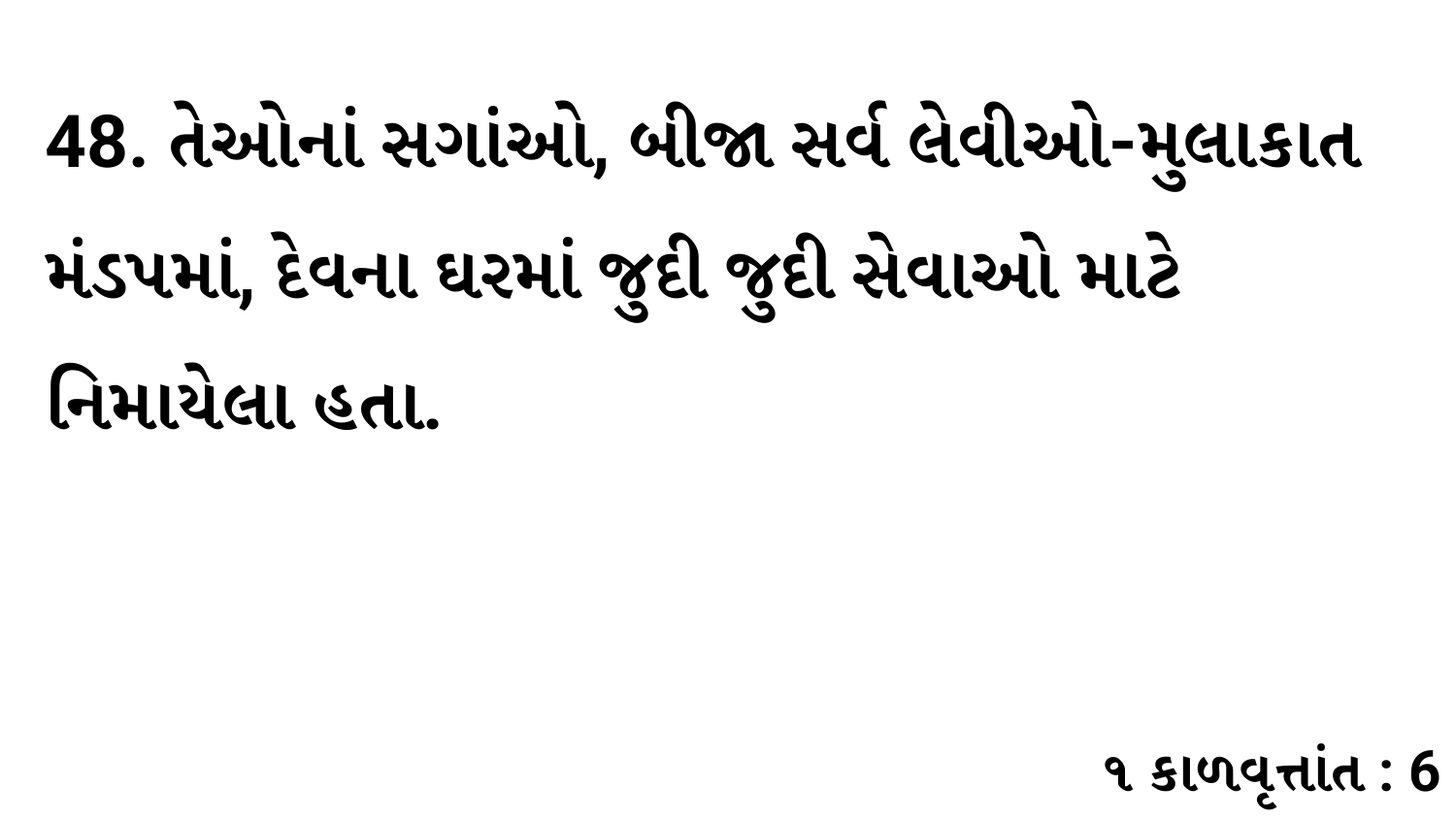

48. તેઓનાં સગાંઓ, બીજા સર્વ લેવીઓ-મુલાકાત મંડપમાં, દેવના ઘરમાં જુદી જુદી સેવાઓ માટે નિમાયેલા હતા.
૧ કાળવૃત્તાંત : 6